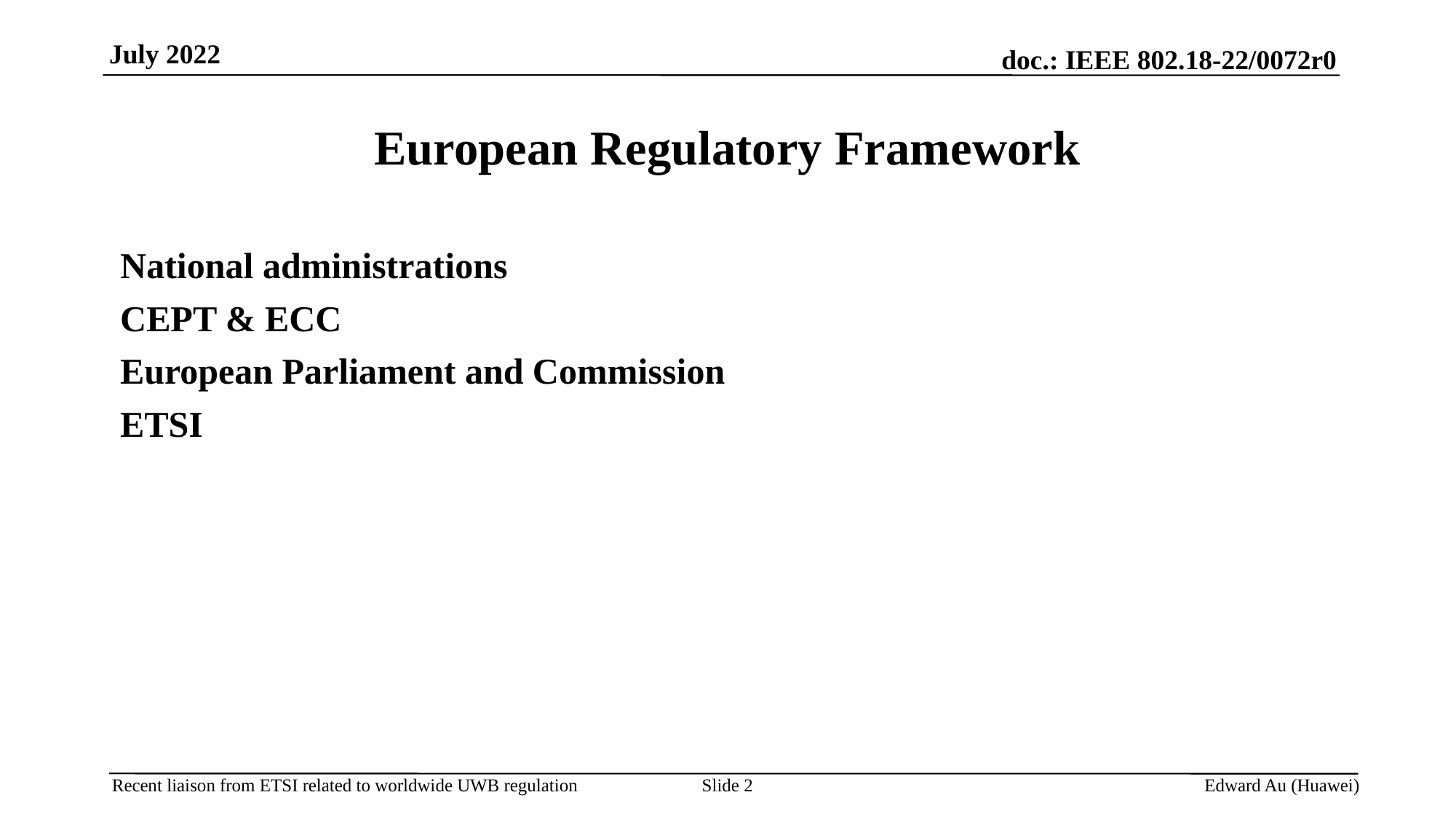

July 2022
# European Regulatory Framework
National administrations
CEPT & ECC
European Parliament and Commission
ETSI
Slide 2
Edward Au (Huawei)